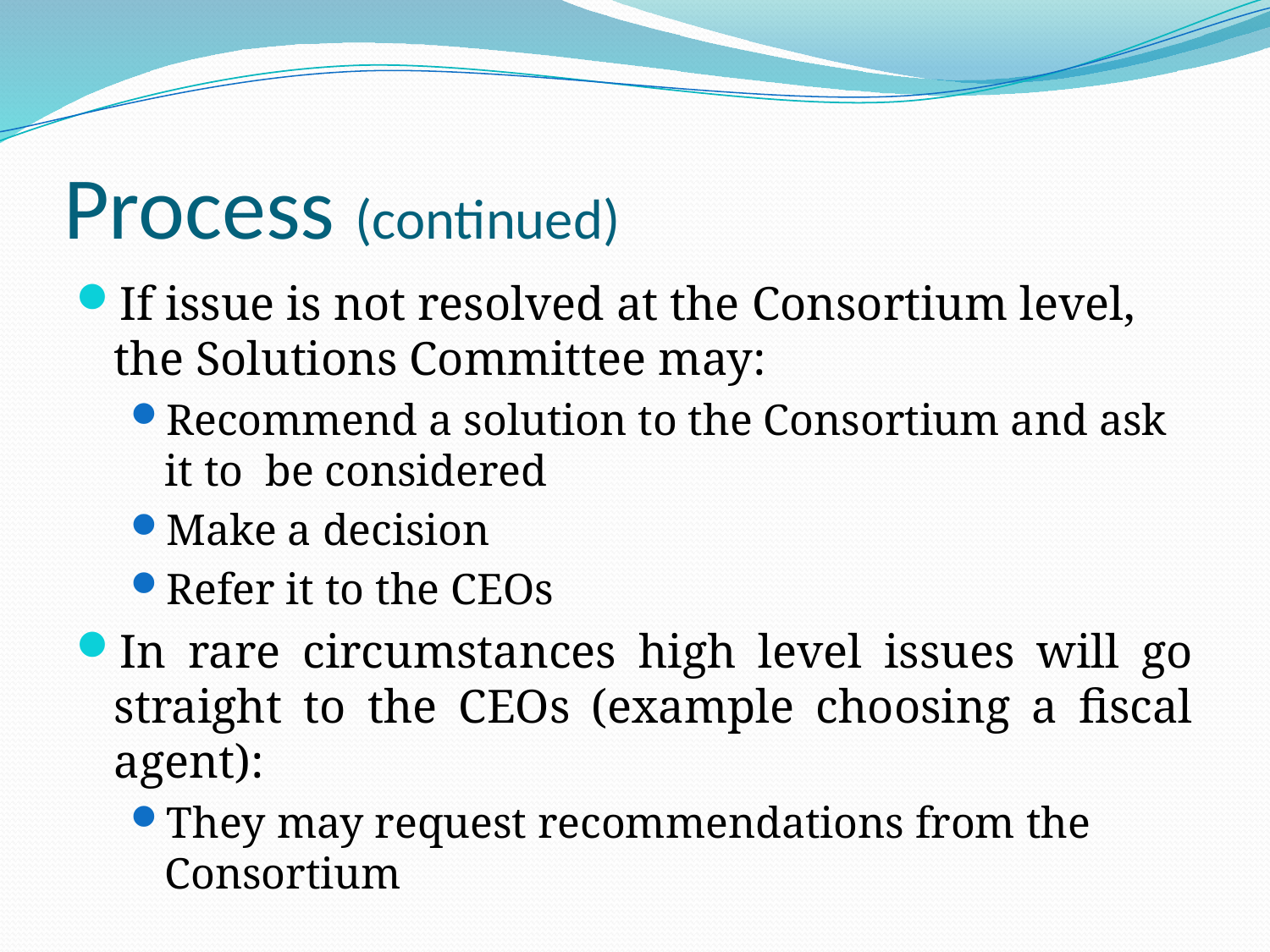

# Process (continued)
If issue is not resolved at the Consortium level, the Solutions Committee may:
Recommend a solution to the Consortium and ask it to  be considered
Make a decision
Refer it to the CEOs
In rare circumstances high level issues will go straight to the CEOs (example choosing a fiscal agent):
They may request recommendations from the Consortium